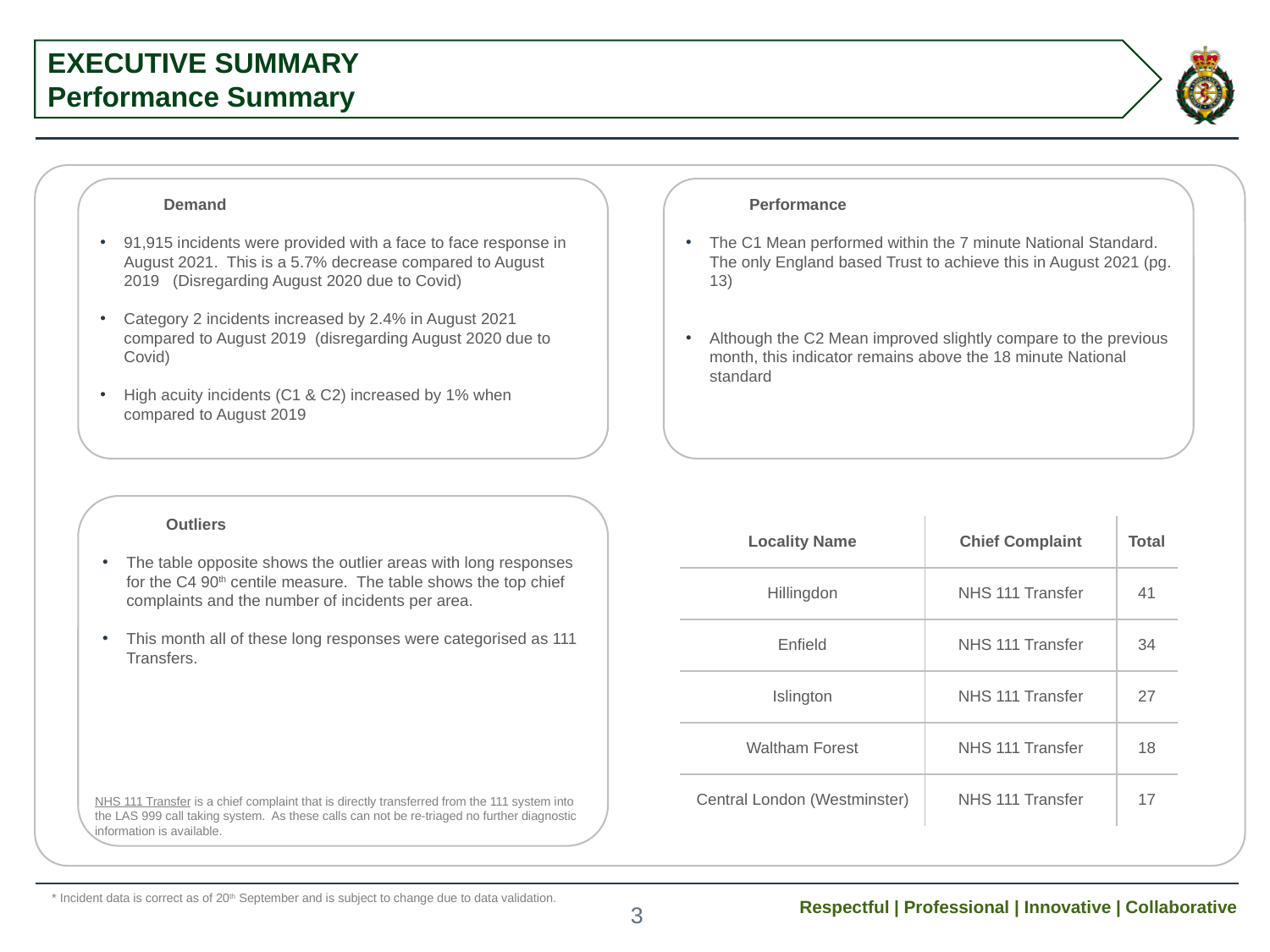

EXECUTIVE SUMMARY
Performance Summary

Performance

The C1 Mean performed within the 7 minute National Standard.  The only England based Trust to achieve this in August 2021 (pg. 13)

Although the C2 Mean improved slightly compare to the previous month, this indicator remains above the 18 minute National standard

Demand

91,915 incidents were provided with a face to face response in August 2021.  This is a 5.7% decrease compared to August 2019.  (Disregarding August 2020 due to Covid)

Category 2 incidents increased by 2.4% in August 2021 compared to August 2019  (disregarding August 2020 due to Covid)

High acuity incidents (C1 & C2) increased by 1% when compared to August 2019

Outliers

The table opposite shows the outlier areas with long responses for the C4 90th centile measure.  The table shows the top chief complaints and the number of incidents per area.

This month all of these long responses were categorised as 111 Transfers.

| Locality Name | Chief Complaint | Total |
| --- | --- | --- |
| Hillingdon | NHS 111 Transfer | 41 |
| Enfield | NHS 111 Transfer | 34 |
| Islington | NHS 111 Transfer | 27 |
| Waltham Forest | NHS 111 Transfer | 18 |
| Central London (Westminster) | NHS 111 Transfer | 17 |
NHS 111 Transfer is a chief complaint that is directly transferred from the 111 system into the LAS 999 call taking system.  As these calls can not be re-triaged no further diagnostic information is available.
* Incident data is correct as of 20th September and is subject to change due to data validation.